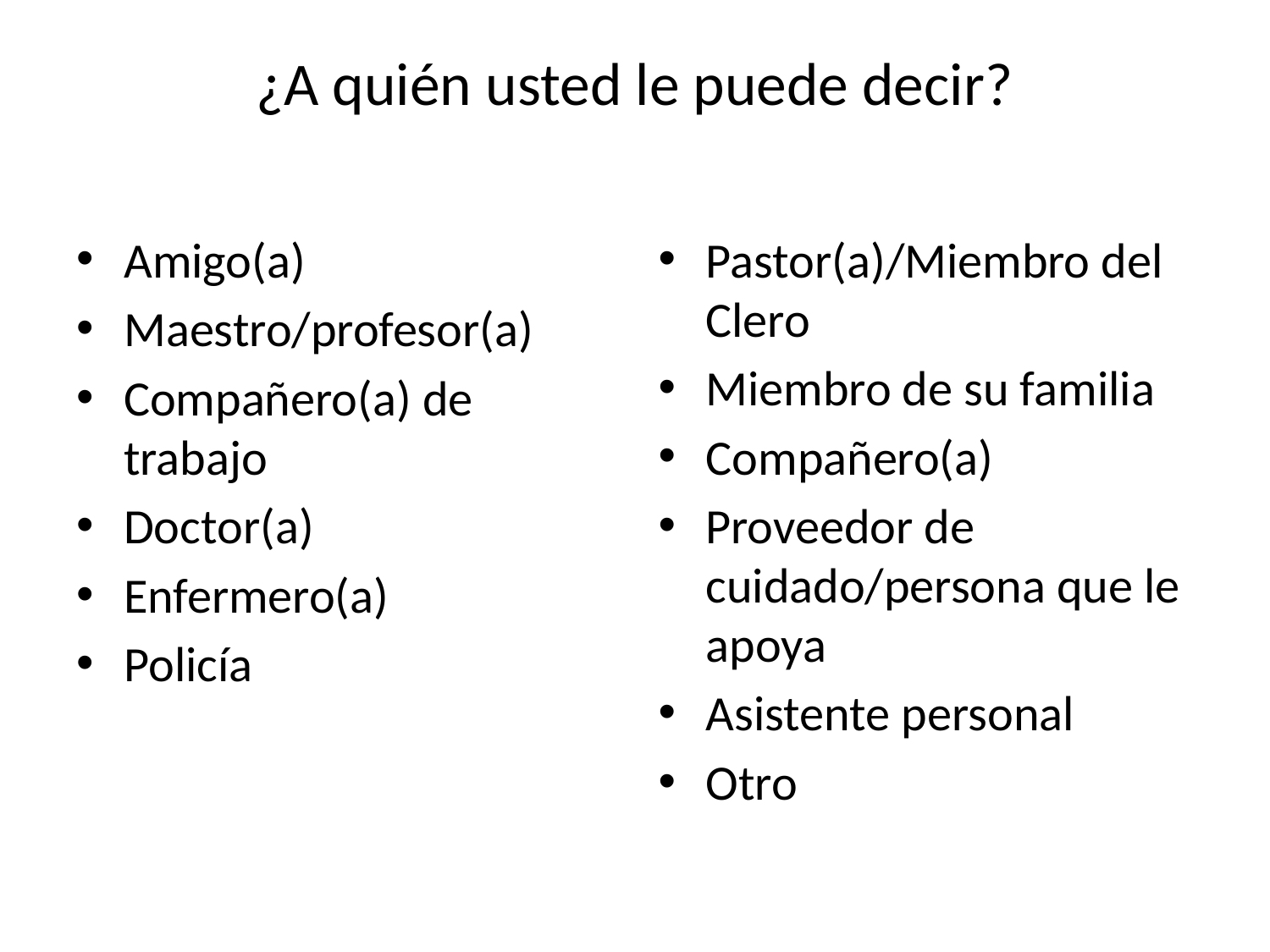

# ¿A quién usted le puede decir?
Amigo(a)
Maestro/profesor(a)
Compañero(a) de trabajo
Doctor(a)
Enfermero(a)
Policía
Pastor(a)/Miembro del Clero
Miembro de su familia
Compañero(a)
Proveedor de cuidado/persona que le apoya
Asistente personal
Otro